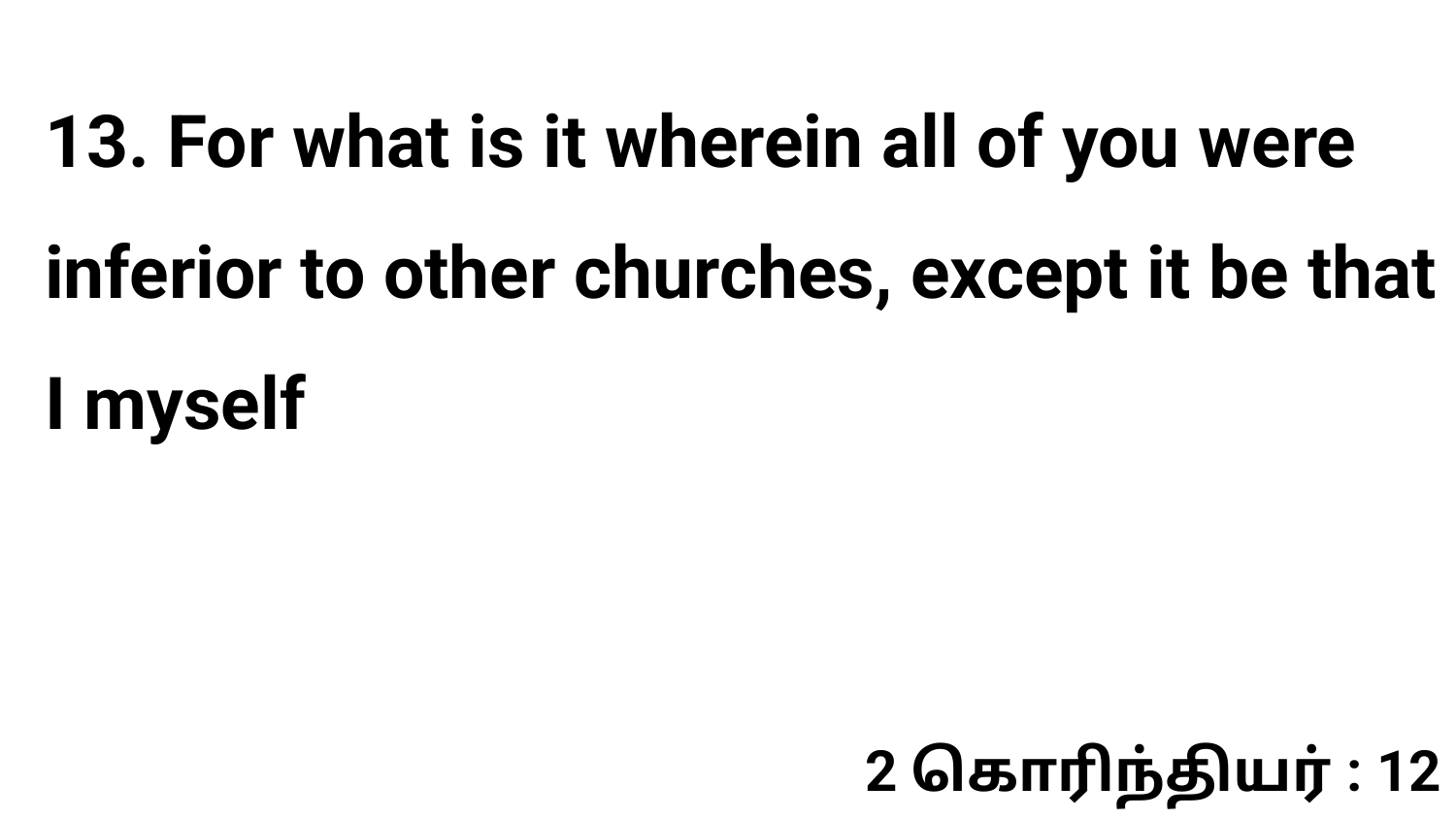

13. For what is it wherein all of you were inferior to other churches, except it be that I myself
2 கொரிந்தியர் : 12